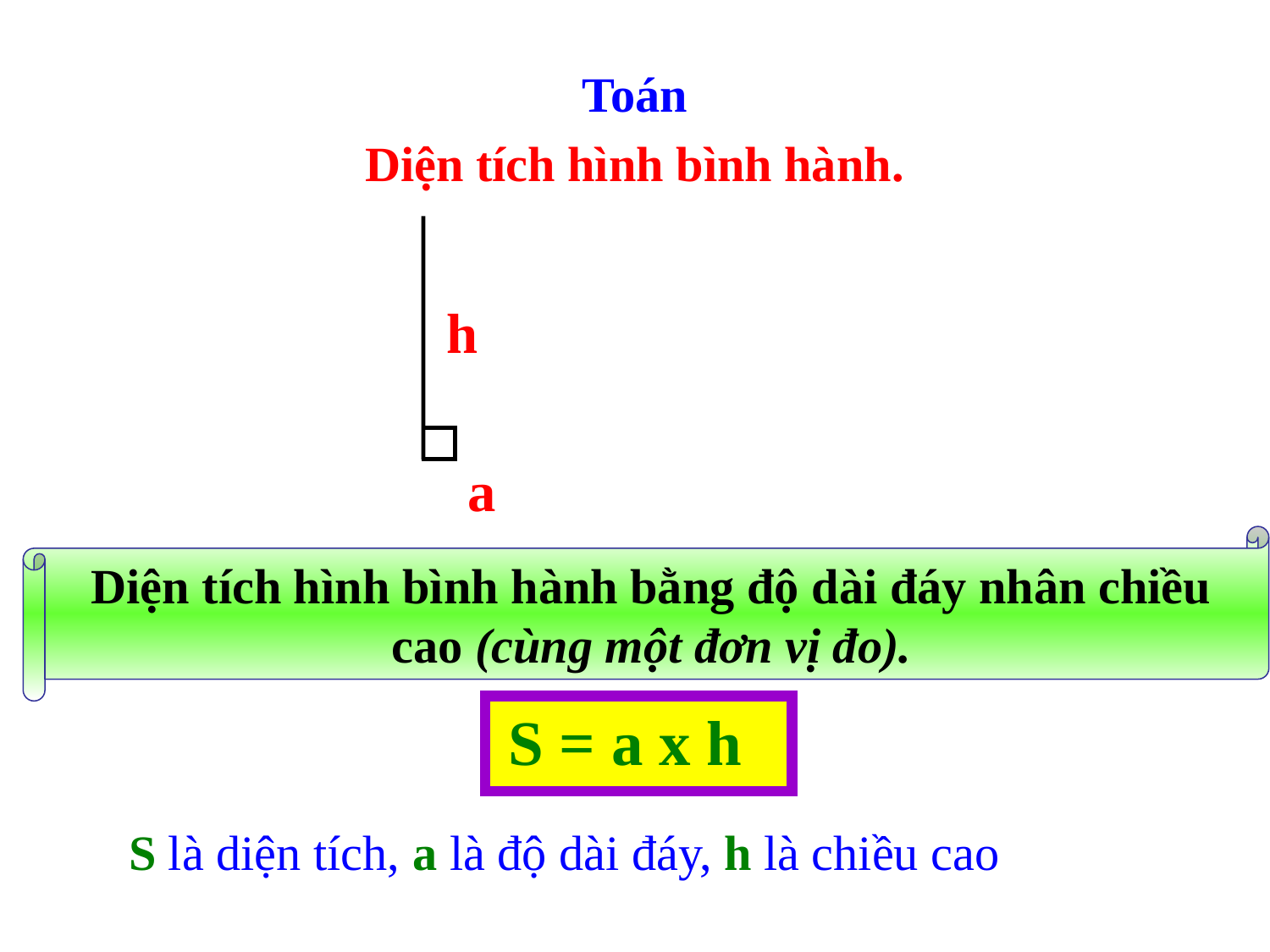

Toán
Diện tích hình bình hành.

h

a
Diện tích hình bình hành bằng độ dài đáy nhân chiều cao (cùng một đơn vị đo).

S = a x h
S là diện tích, a là độ dài đáy, h là chiều cao